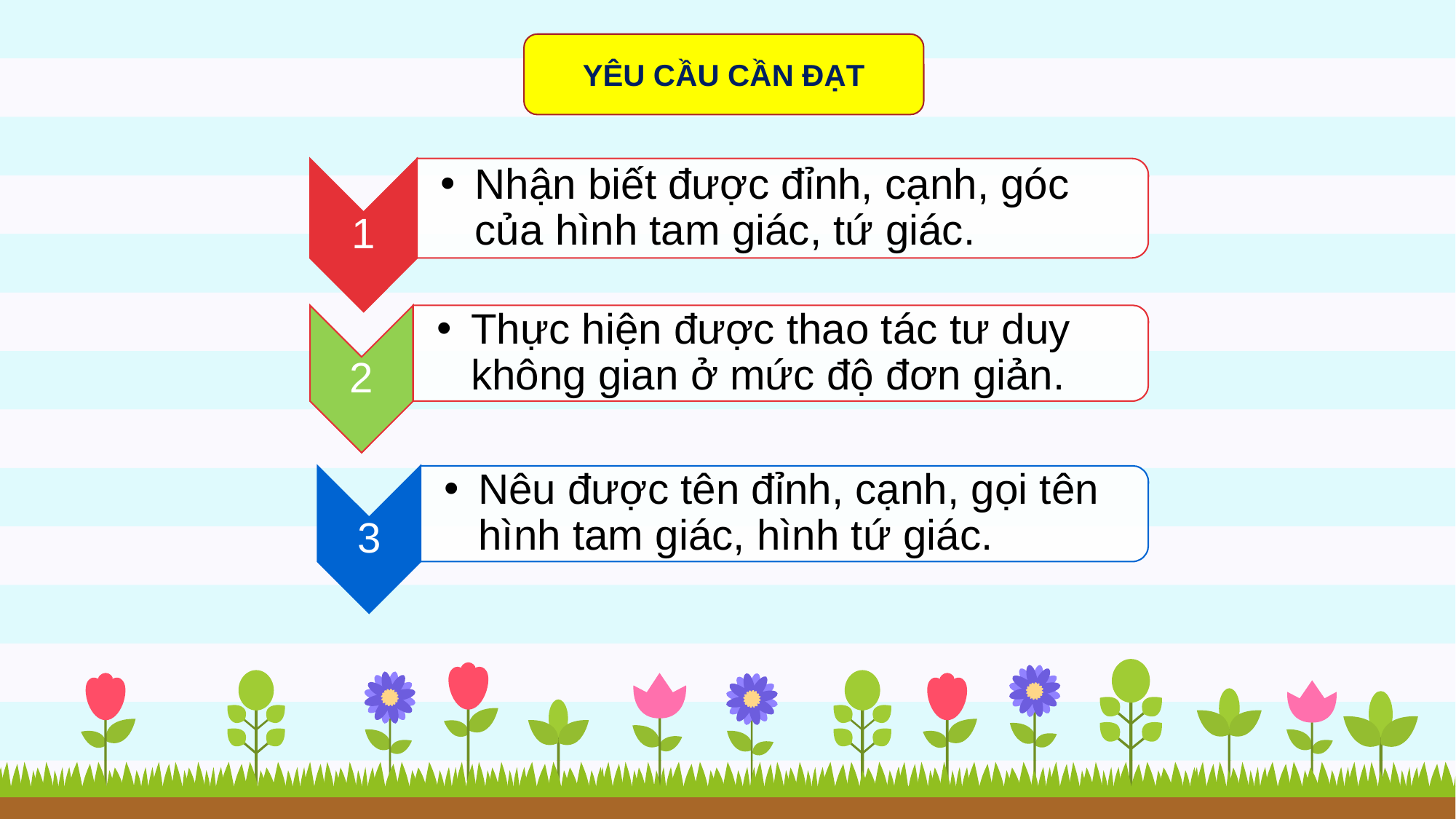

YÊU CẦU CẦN ĐẠT

Nhận biết được đỉnh, cạnh, góc của hình tam giác, tứ giác.

1

Thực hiện được thao tác tư duy không gian ở mức độ đơn giản.

2

Nêu được tên đỉnh, cạnh, gọi tên hình tam giác, hình tứ giác.

3